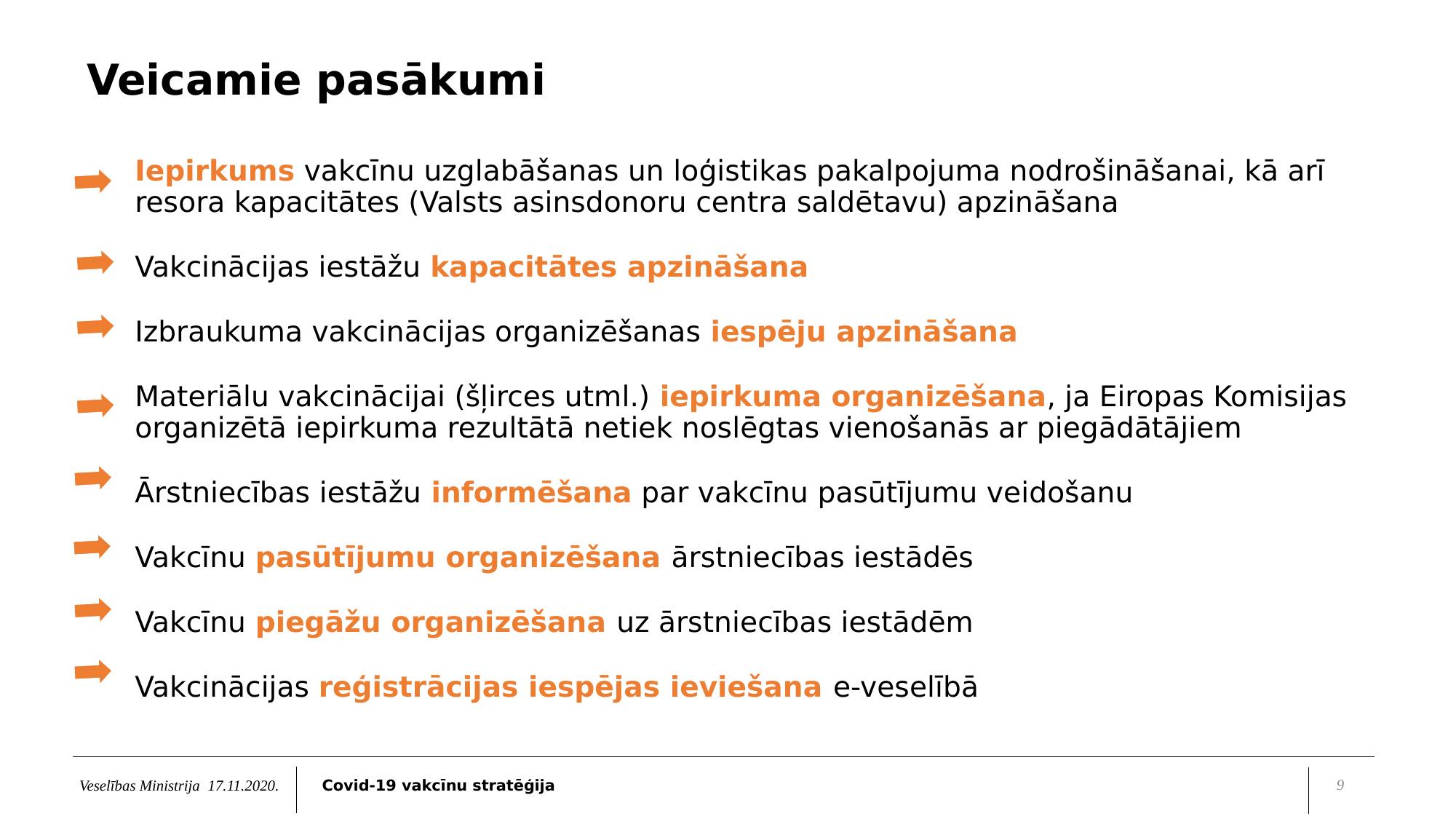

Veicamie pasākumi
Iepirkums vakcīnu uzglabāšanas un loģistikas pakalpojuma nodrošināšanai, kā arī resora kapacitātes (Valsts asinsdonoru centra saldētavu) apzināšana
Vakcinācijas iestāžu kapacitātes apzināšana
Izbraukuma vakcinācijas organizēšanas iespēju apzināšana
Materiālu vakcinācijai (šļirces utml.) iepirkuma organizēšana, ja Eiropas Komisijas organizētā iepirkuma rezultātā netiek noslēgtas vienošanās ar piegādātājiem
Ārstniecības iestāžu informēšana par vakcīnu pasūtījumu veidošanu
Vakcīnu pasūtījumu organizēšana ārstniecības iestādēs
Vakcīnu piegāžu organizēšana uz ārstniecības iestādēm
Vakcinācijas reģistrācijas iespējas ieviešana e-veselībā

9
Veselības Ministrija  17.11.2020.

Covid-19 vakcīnu stratēģija